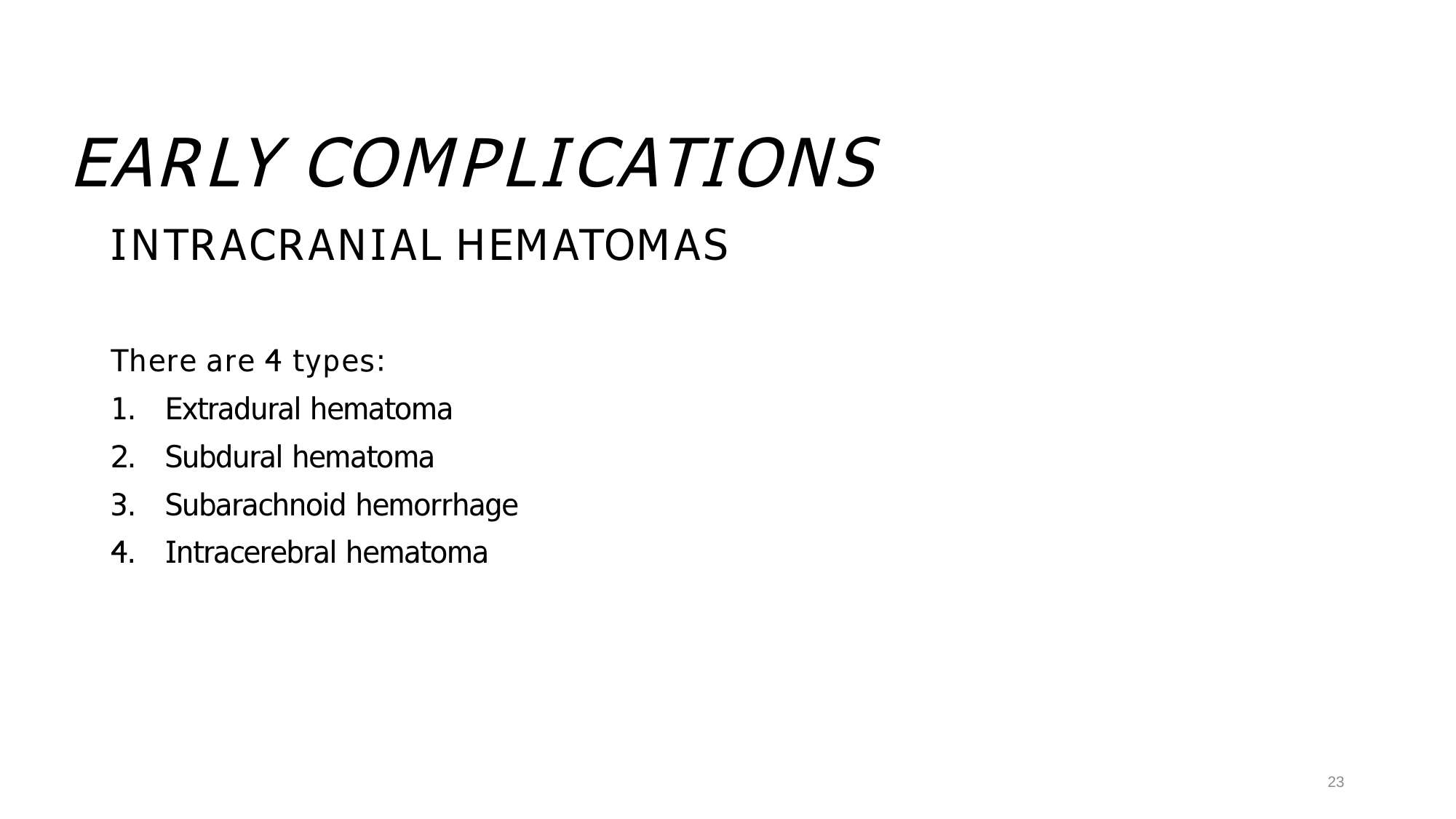

# EARLY COMPLICATIONS
INTRACRANIAL HEMATOMAS

There are 4 types:
Extradural hematoma
Subdural hematoma
Subarachnoid hemorrhage
Intracerebral hematoma

23